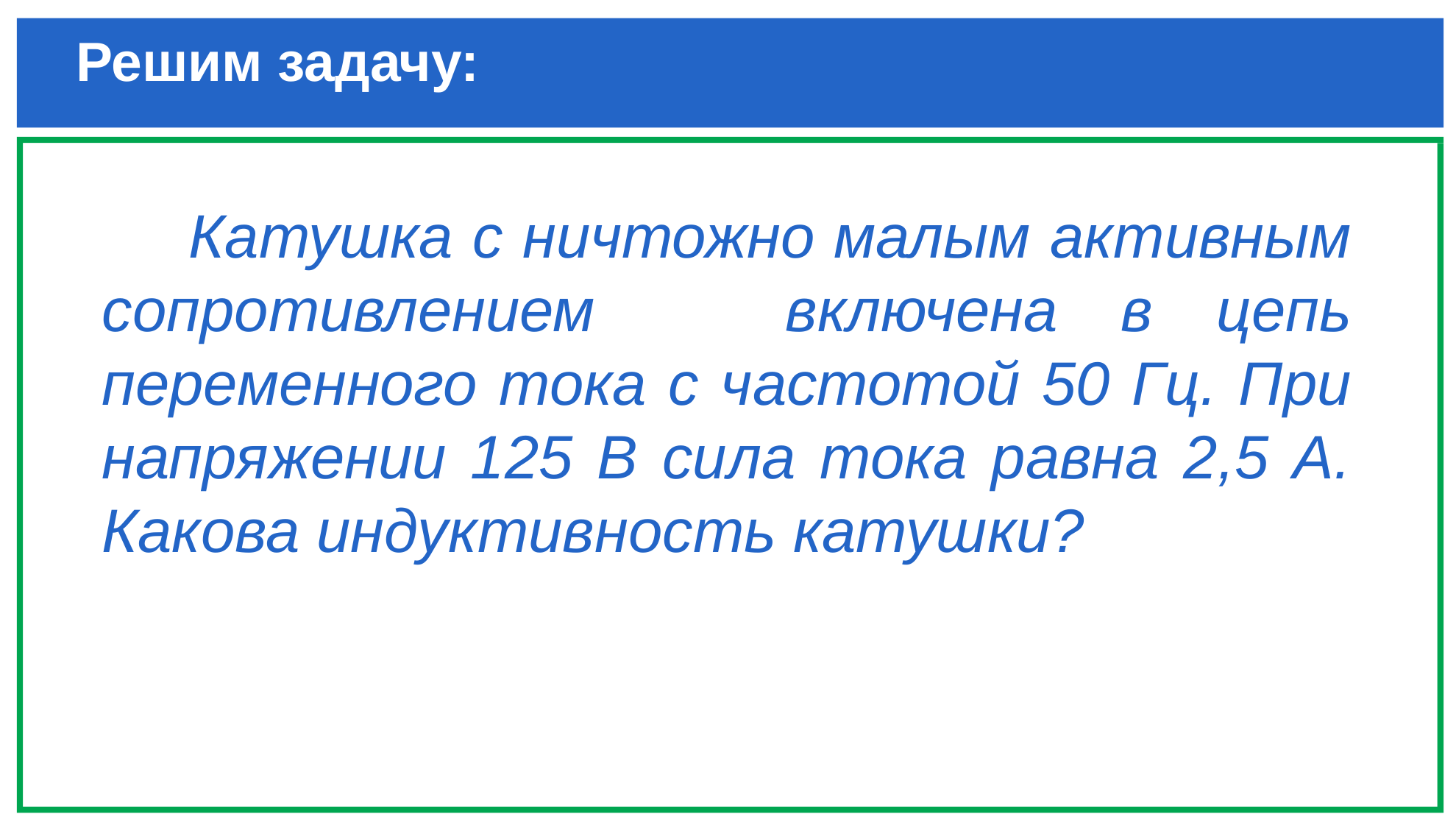

# Решим задачу:
Катушка с ничтожно малым активным сопротивлением   включена в цепь переменного тока с частотой 50 Гц. При напряжении 125 В сила тока равна 2,5 А. Какова индуктивность катушки?